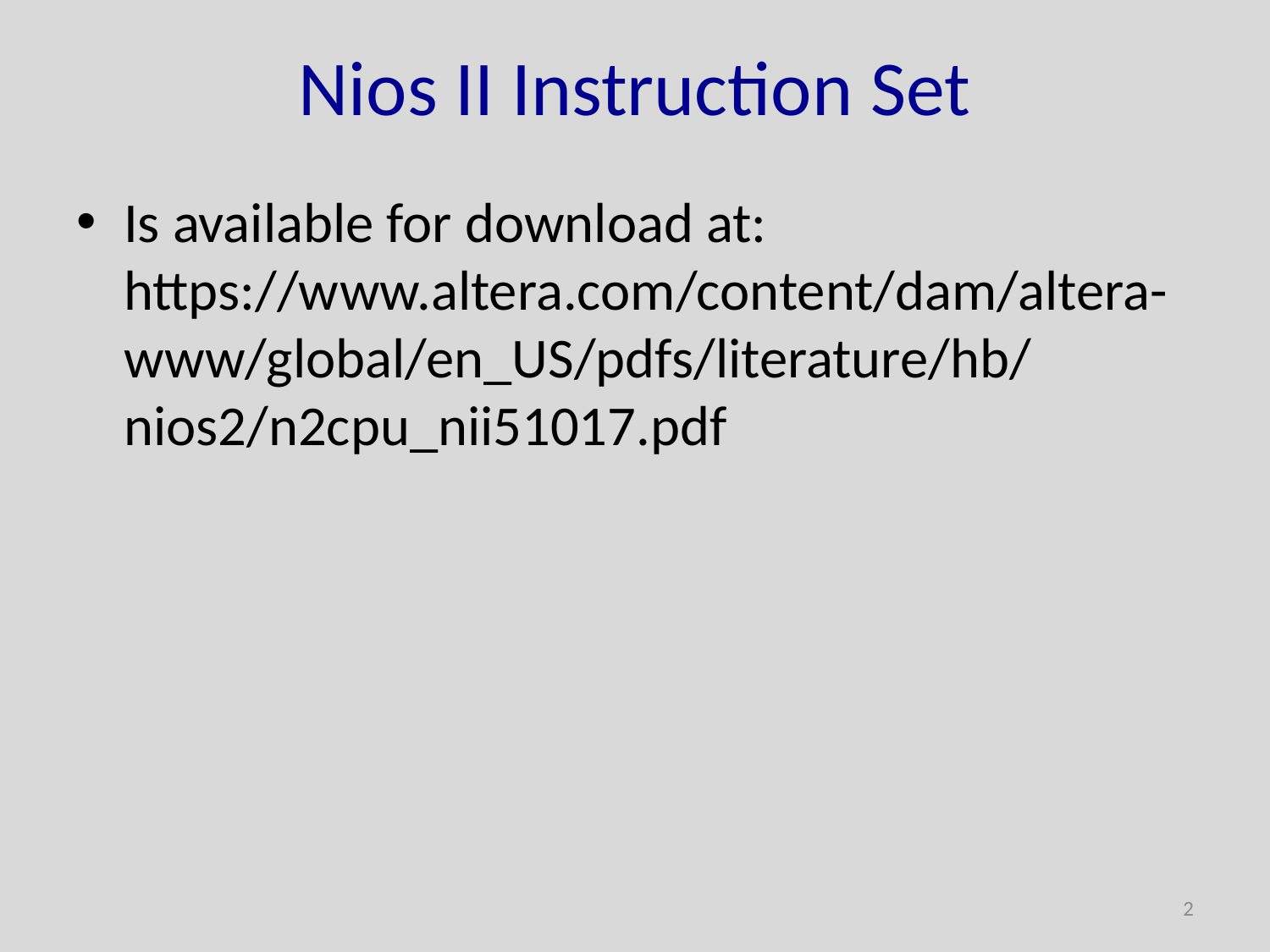

# Nios II Instruction Set
Is available for download at: https://www.altera.com/content/dam/altera-www/global/en_US/pdfs/literature/hb/nios2/n2cpu_nii51017.pdf
2